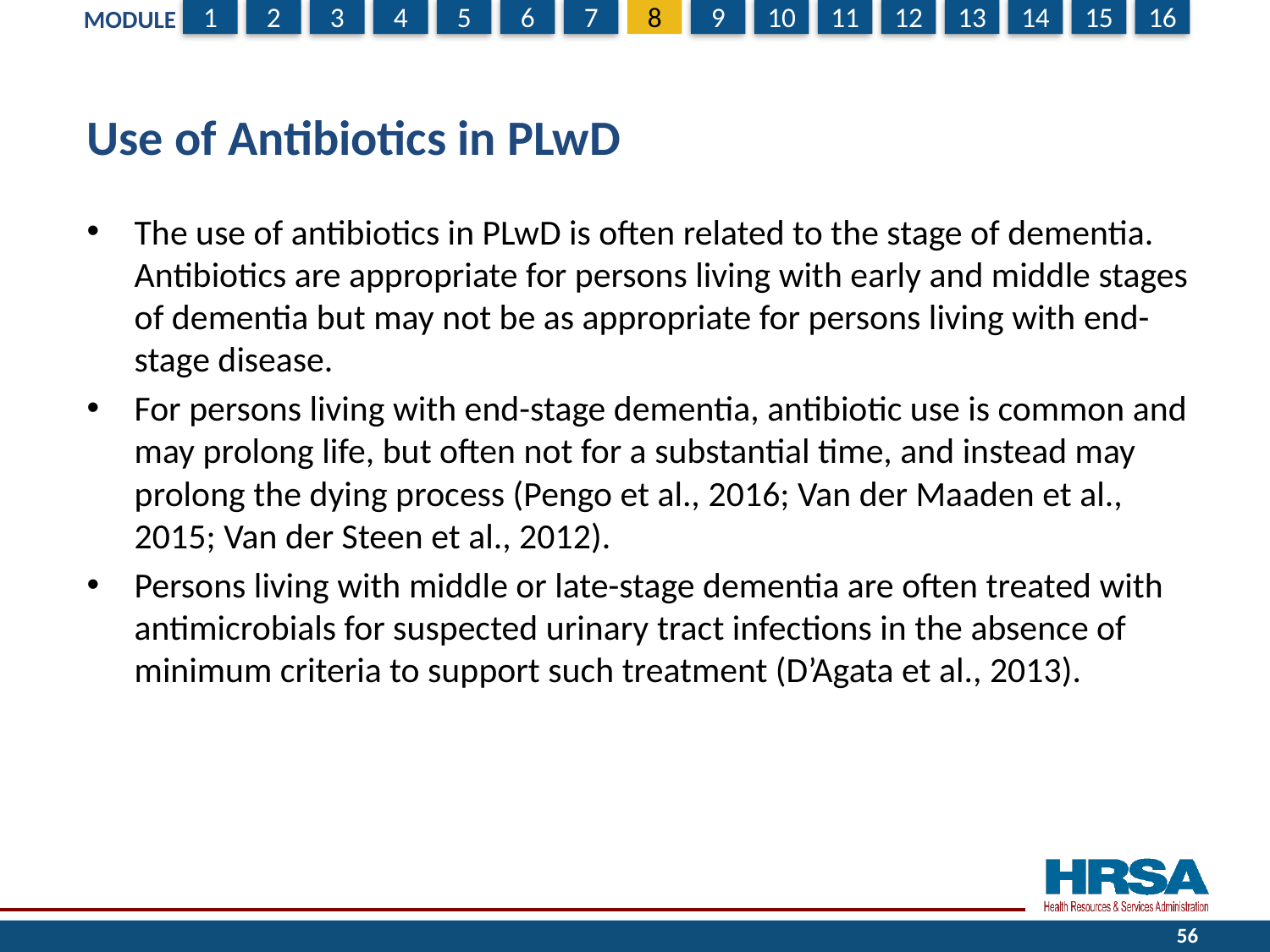

# Use of Antibiotics in PLwD
The use of antibiotics in PLwD is often related to the stage of dementia.  Antibiotics are appropriate for persons living with early and middle stages of dementia but may not be as appropriate for persons living with end-stage disease.
For persons living with end-stage dementia, antibiotic use is common and may prolong life, but often not for a substantial time, and instead may prolong the dying process (Pengo et al., 2016; Van der Maaden et al., 2015; Van der Steen et al., 2012).
Persons living with middle or late-stage dementia are often treated with antimicrobials for suspected urinary tract infections in the absence of minimum criteria to support such treatment (D’Agata et al., 2013).